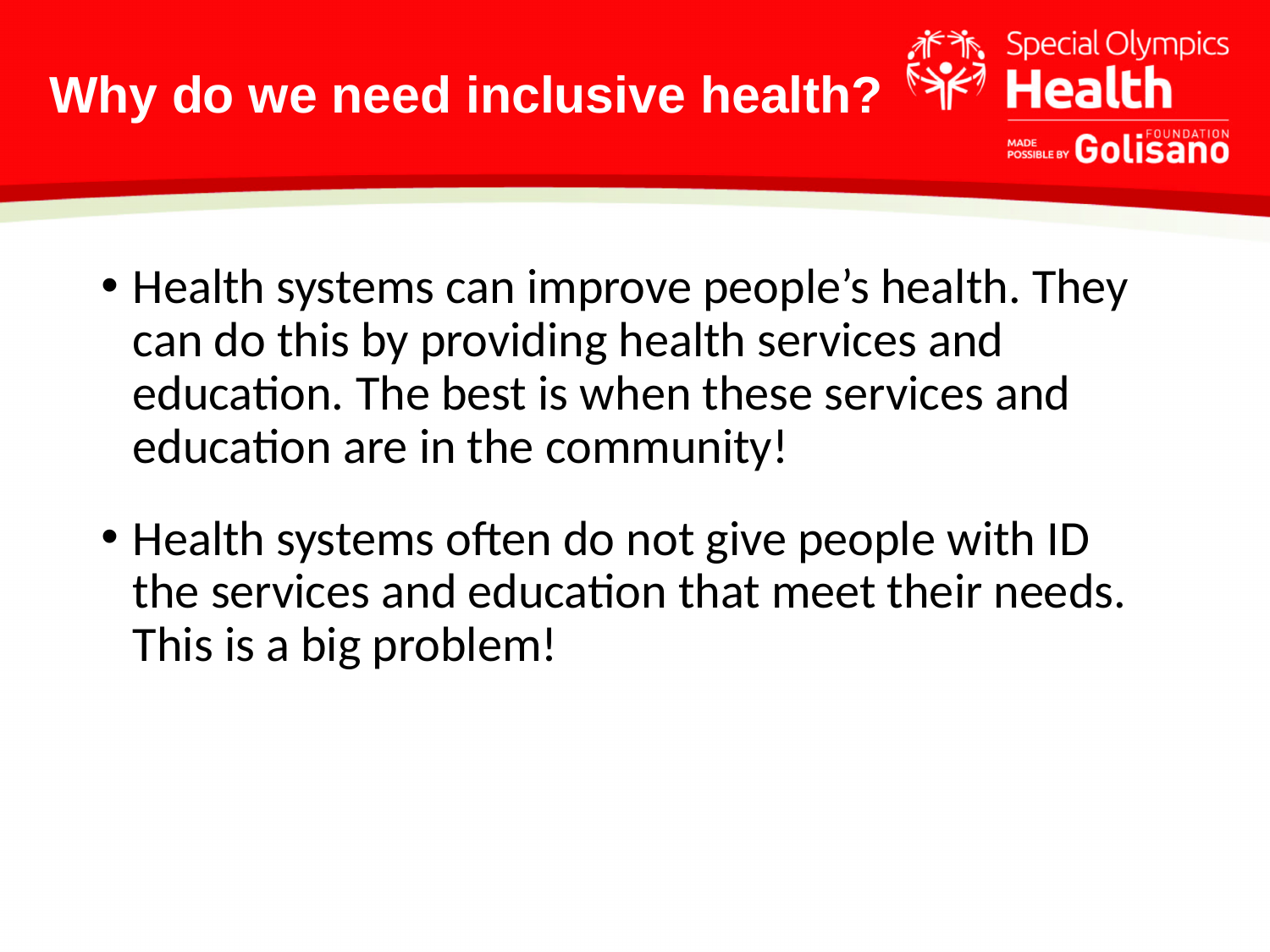

# Why do we need inclusive health?
Health systems can improve people’s health. They can do this by providing health services and education. The best is when these services and education are in the community!
Health systems often do not give people with ID the services and education that meet their needs. This is a big problem!